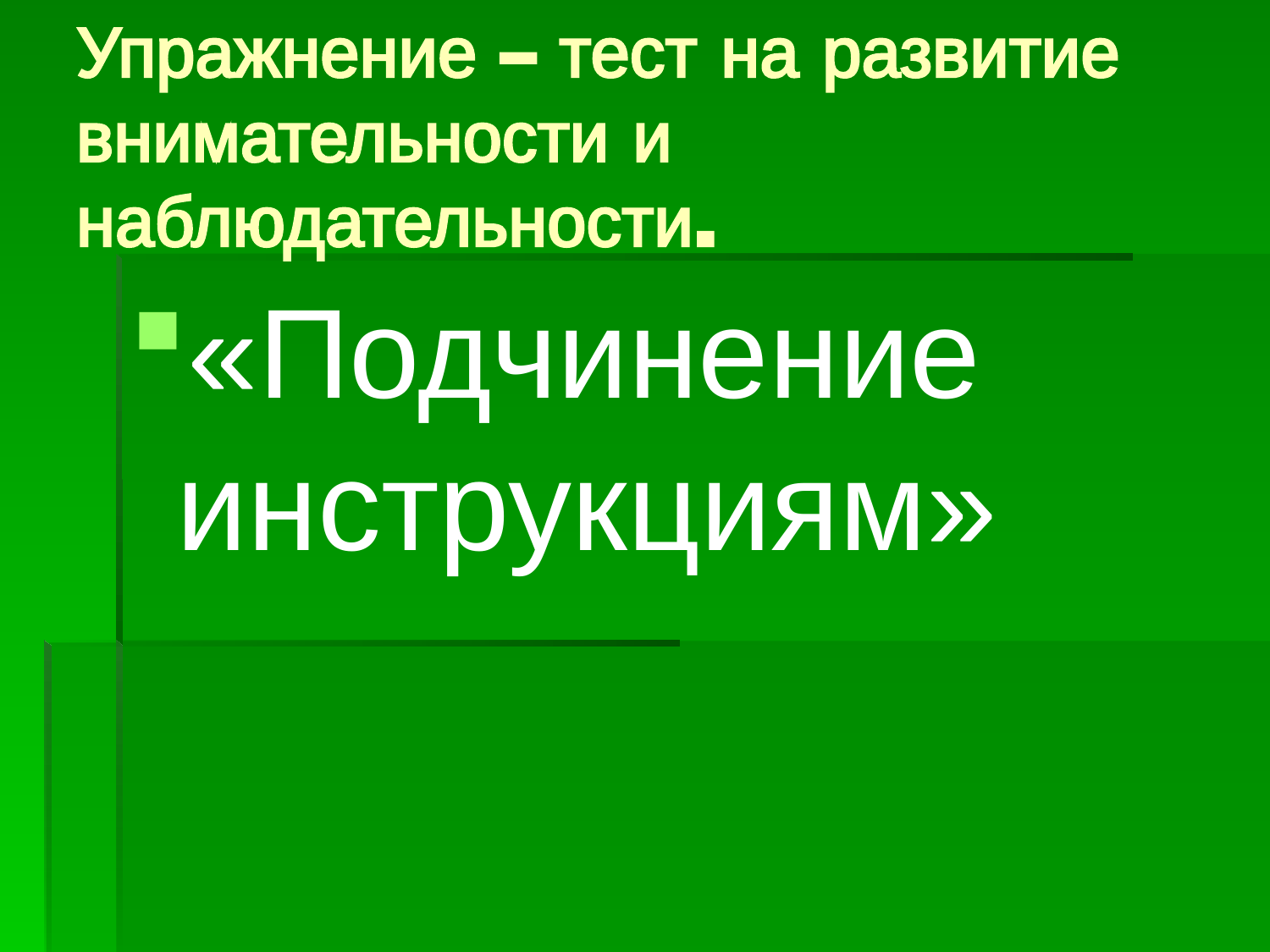

# Упражнение – тест на развитие внимательности и наблюдательности.
«Подчинение инструкциям»